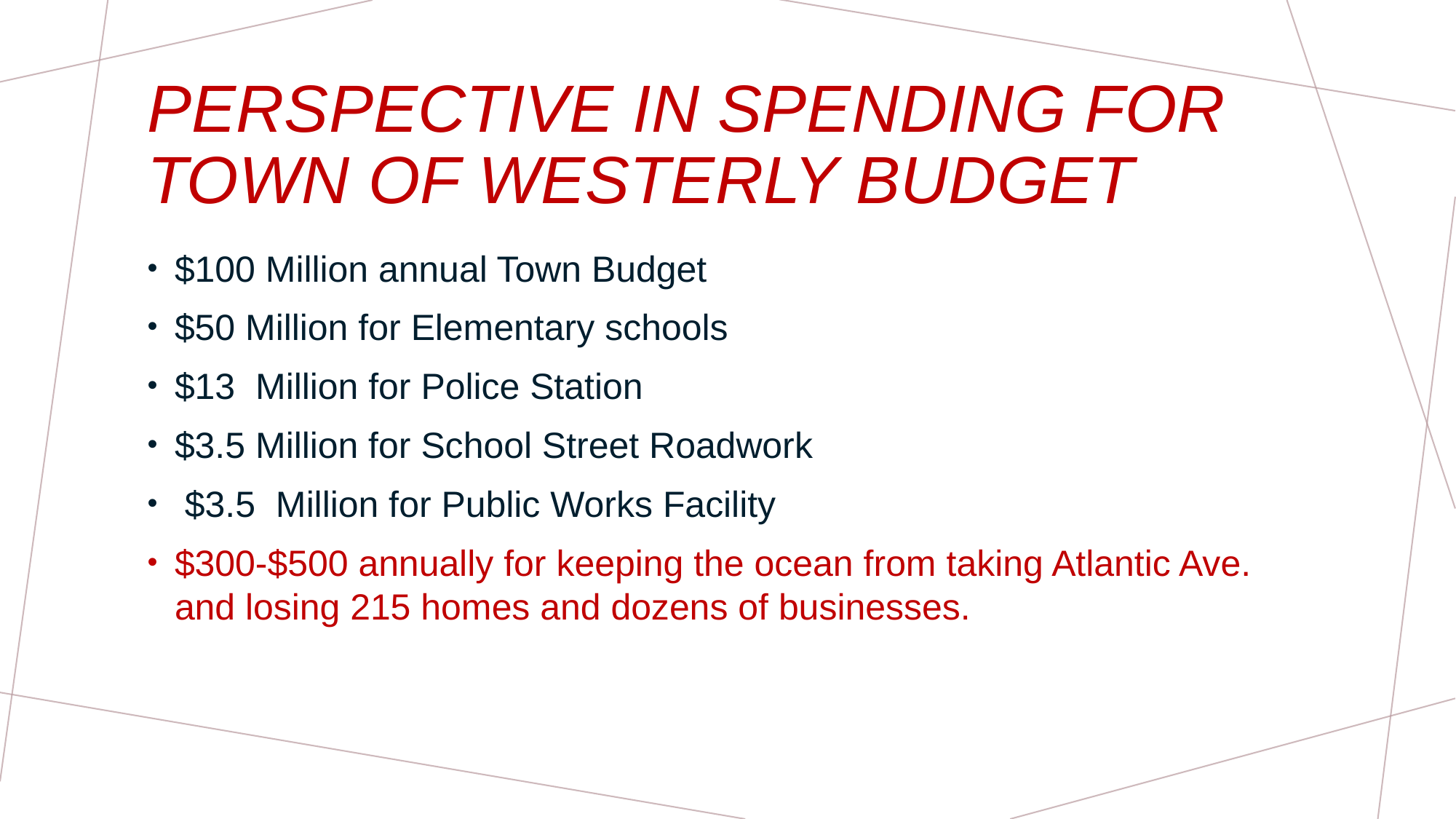

# Perspective in spending for town of westerly budget
$100 Million annual Town Budget
$50 Million for Elementary schools
$13  Million for Police Station
$3.5 Million for School Street Roadwork
 $3.5  Million for Public Works Facility
$300-$500 annually for keeping the ocean from taking Atlantic Ave. and losing 215 homes and dozens of businesses.